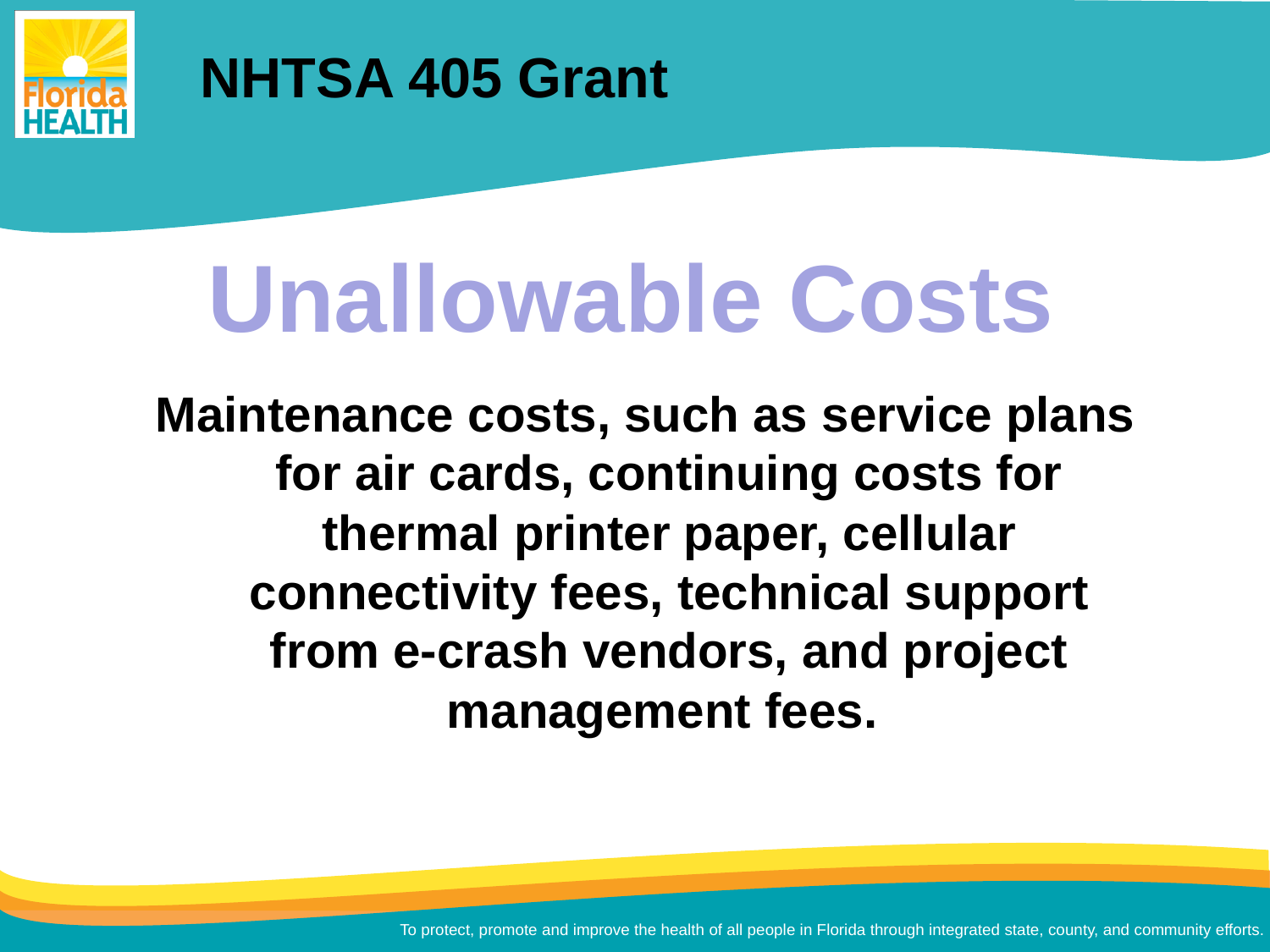

NHTSA 405 Grant

Unallowable Costs

Maintenance costs, such as service plans for air cards, continuing costs for thermal printer paper, cellular connectivity fees, technical support from e-crash vendors, and project management fees.